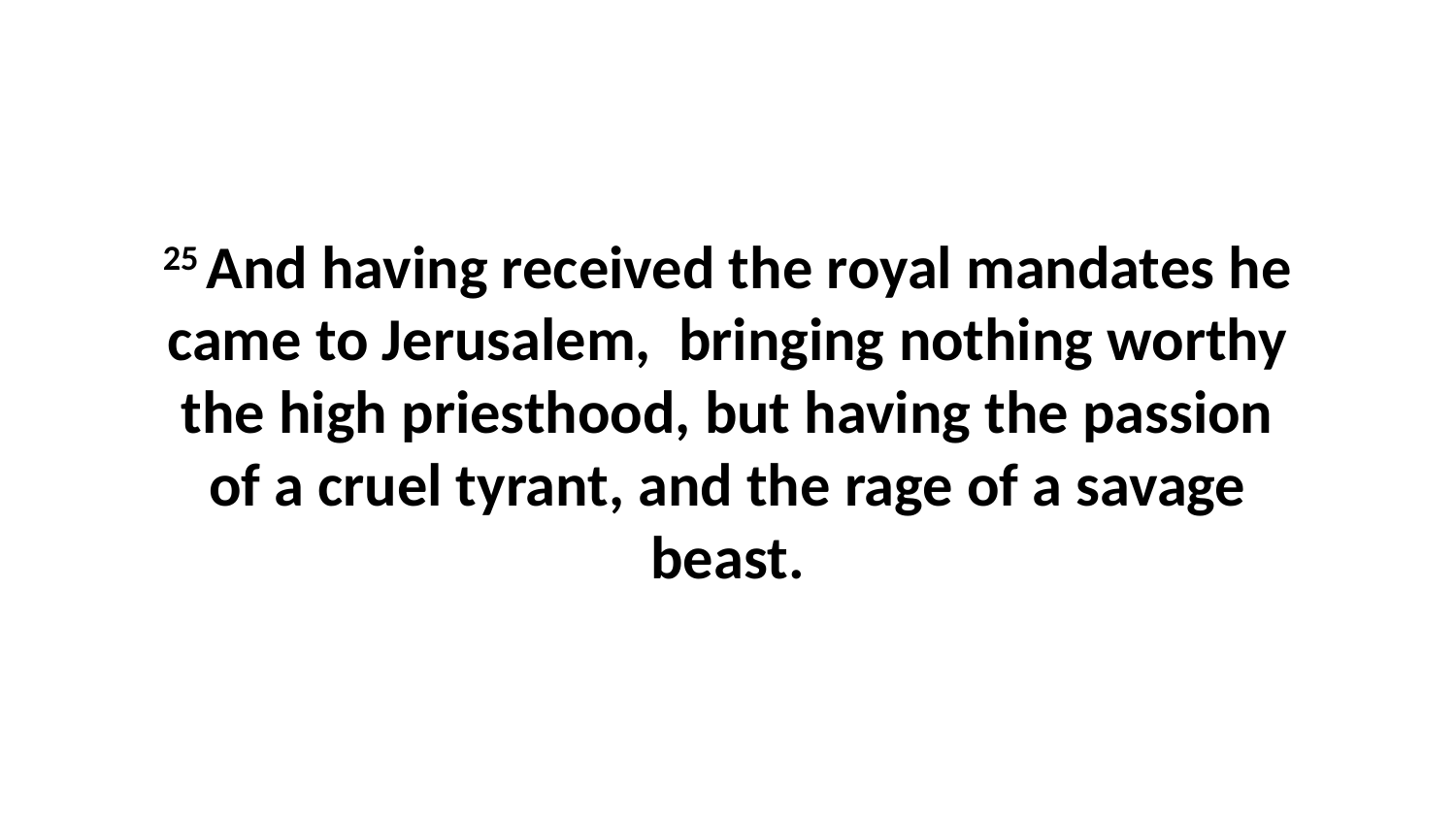

25 And having received the royal mandates he came to Jerusalem,  bringing nothing worthy the high priesthood, but having the passion of a cruel tyrant, and the rage of a savage beast.